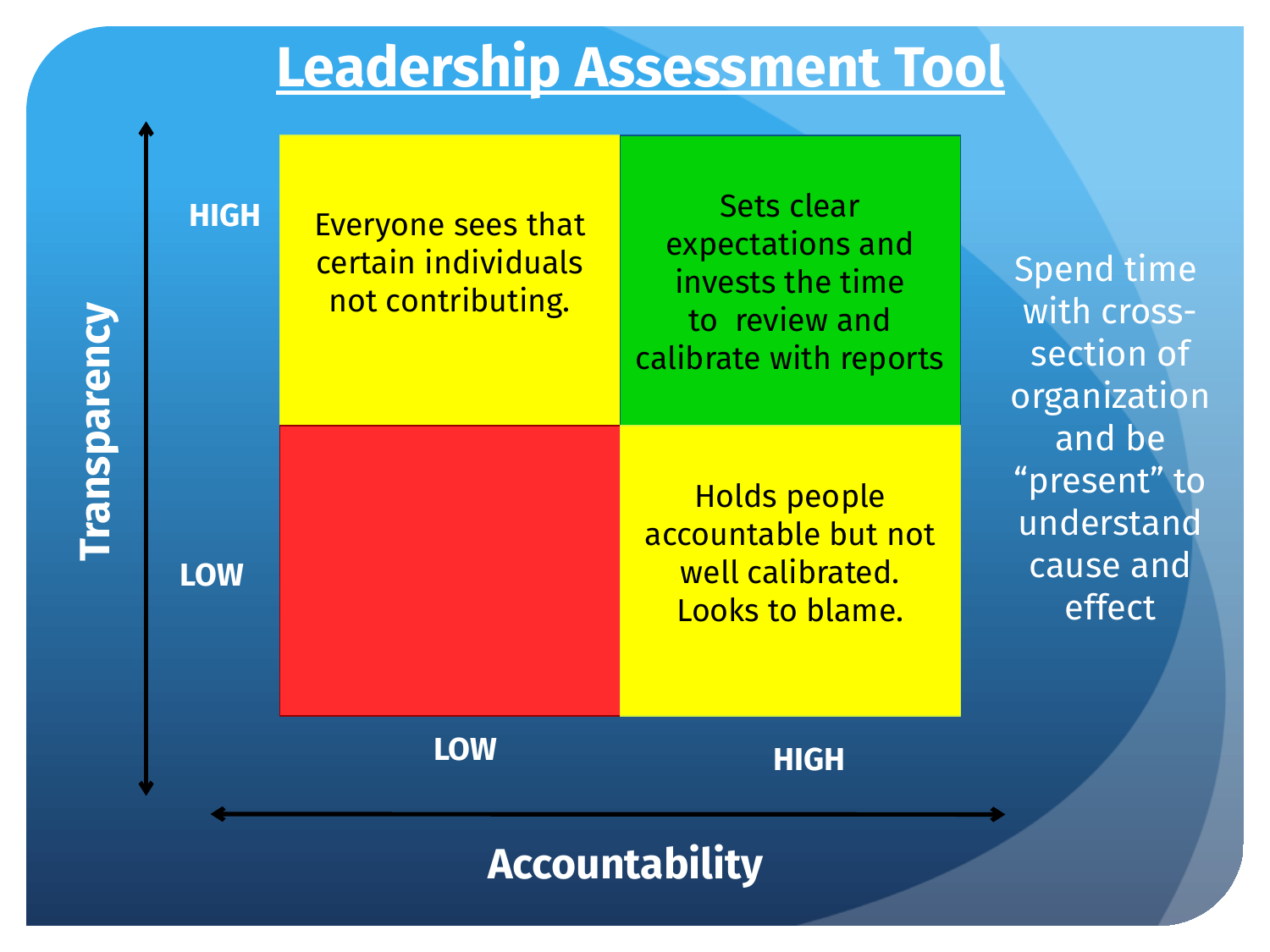

Leadership Assessment Tool
Everyone sees that certain individuals not contributing.

Sets clear expectations and invests the time
to  review and calibrate with reports
HIGH
Spend time
with cross-section of organization and be “present” to understand cause and effect
Transparency

Holds people accountable but not well calibrated.
Looks to blame.

LOW
LOW
HIGH
Accountability